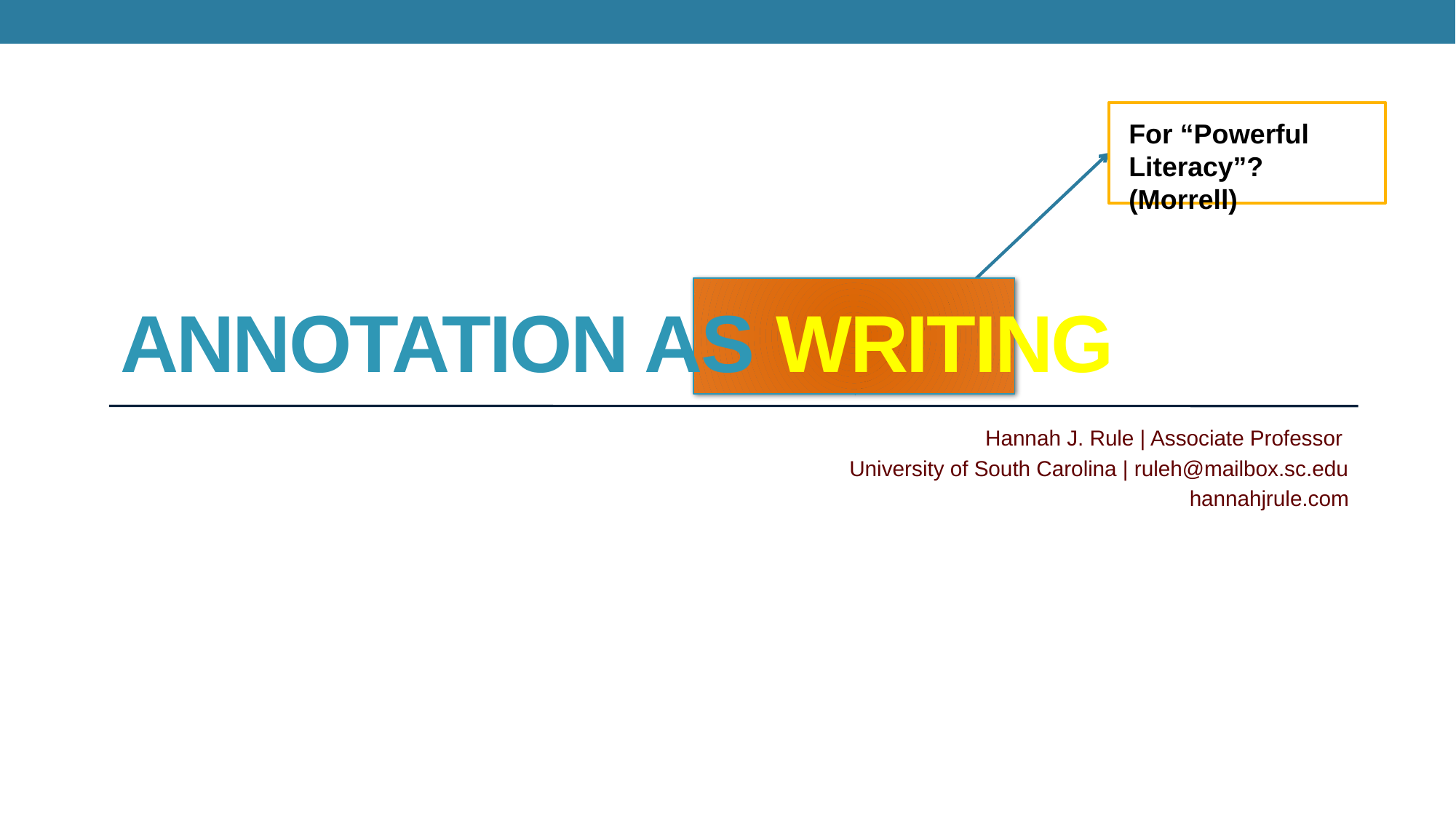

For “Powerful Literacy”? (Morrell)
# Annotation as Writing

Hannah J. Rule | Associate Professor
University of South Carolina | ruleh@mailbox.sc.edu
hannahjrule.com